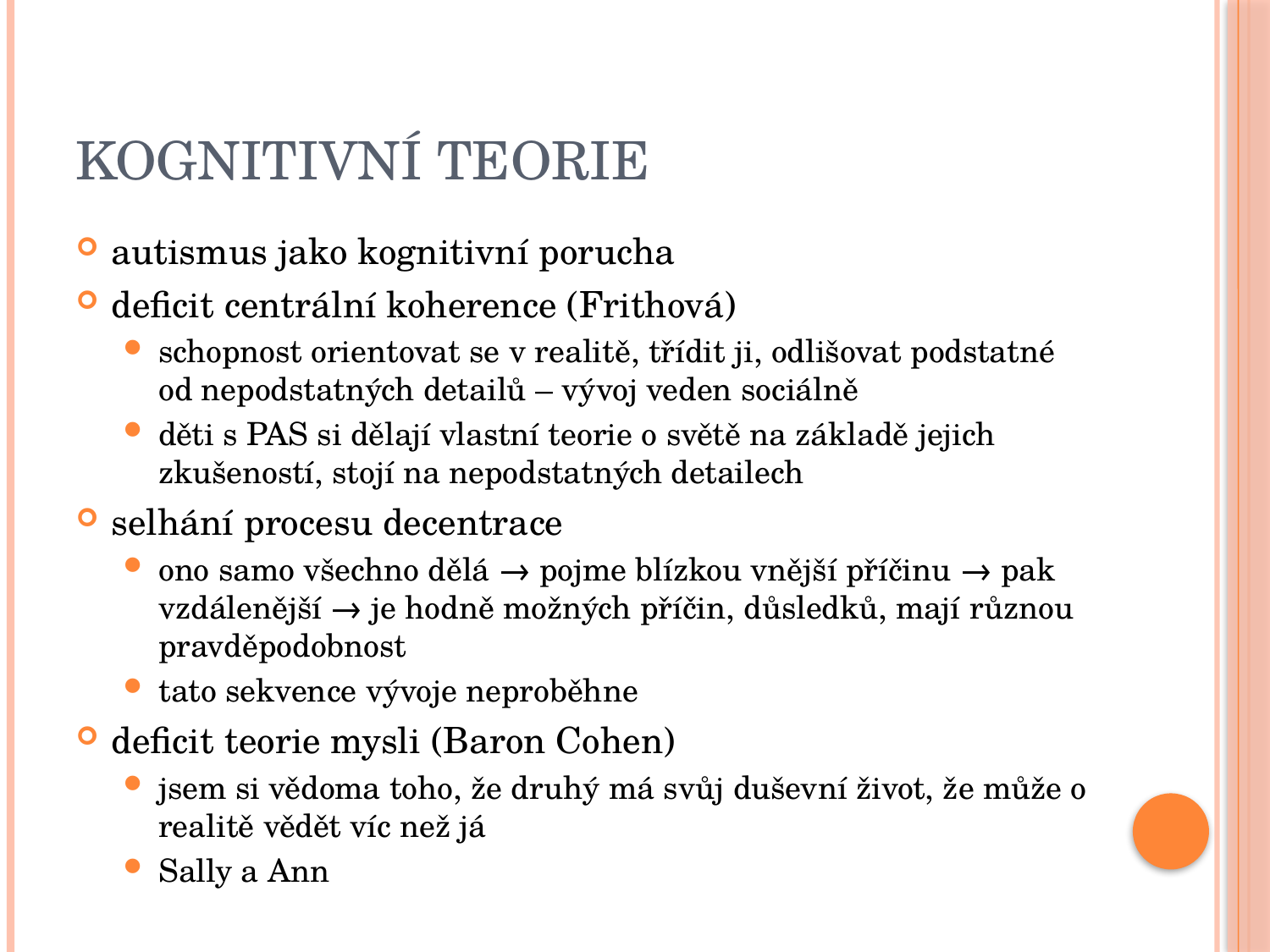

# Kognitivní teorie
autismus jako kognitivní porucha
deficit centrální koherence (Frithová)
schopnost orientovat se v realitě, třídit ji, odlišovat podstatné od nepodstatných detailů – vývoj veden sociálně
děti s PAS si dělají vlastní teorie o světě na základě jejich zkušeností, stojí na nepodstatných detailech
selhání procesu decentrace
ono samo všechno dělá → pojme blízkou vnější příčinu → pak vzdálenější → je hodně možných příčin, důsledků, mají různou pravděpodobnost
tato sekvence vývoje neproběhne
deficit teorie mysli (Baron Cohen)
jsem si vědoma toho, že druhý má svůj duševní život, že může o realitě vědět víc než já
Sally a Ann